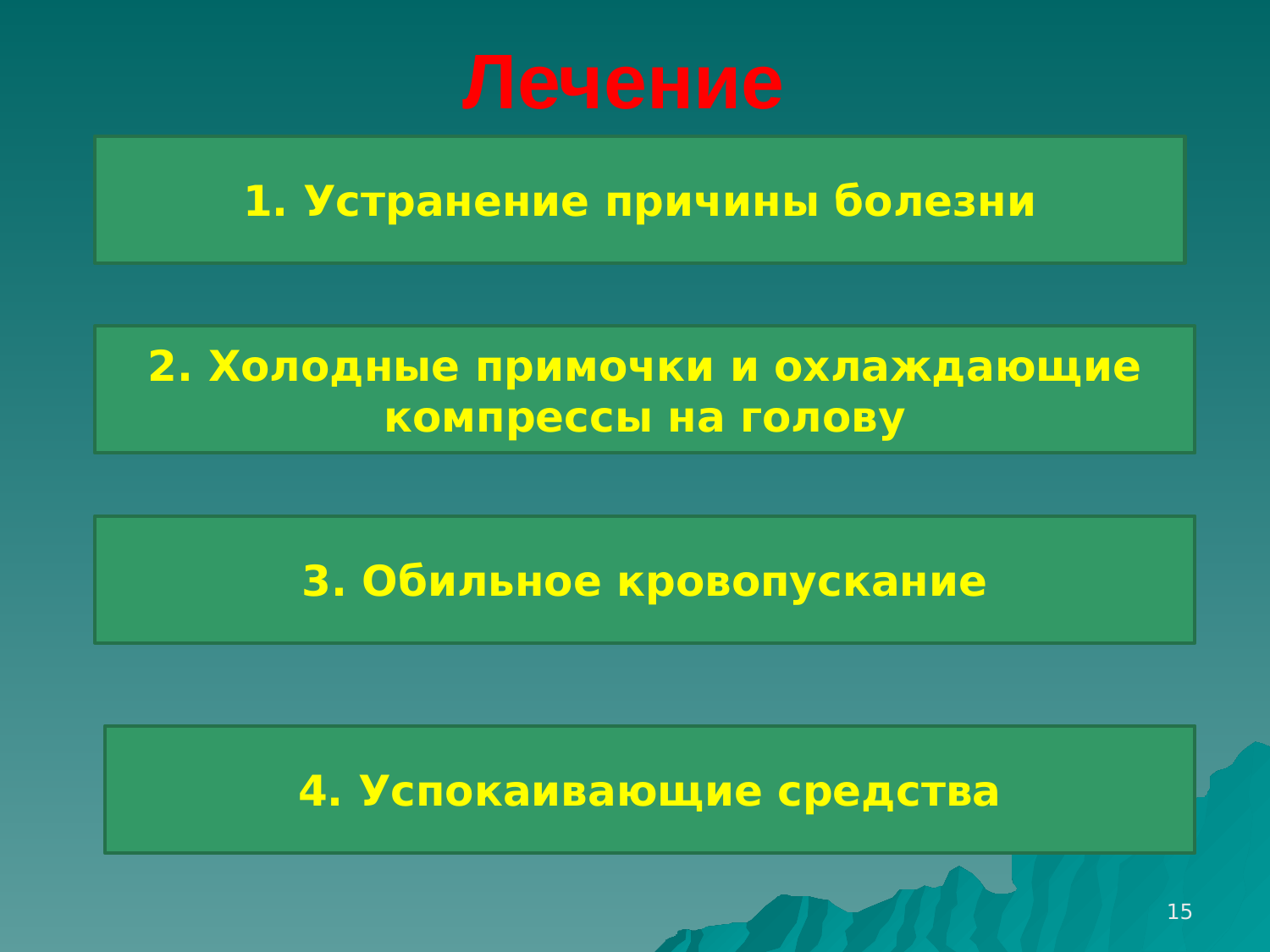

# Лечение
1. Устранение причины болезни
2. Холодные примочки и охлаждающие компрессы на голову
3. Обильное кровопускание
4. Успокаивающие средства
15